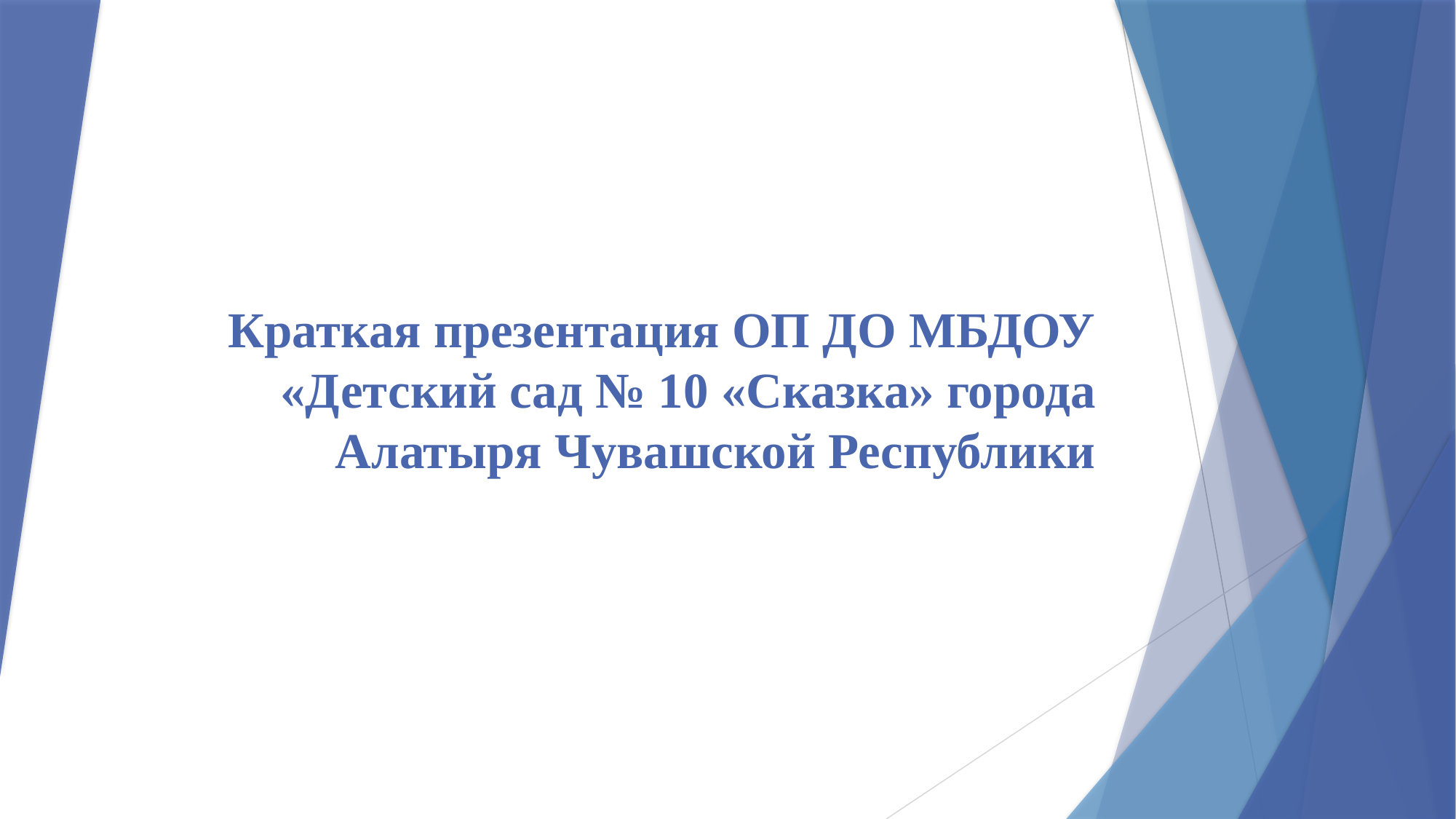

# Краткая презентация ОП ДО МБДОУ «Детский сад № 10 «Сказка» города Алатыря Чувашской Республики